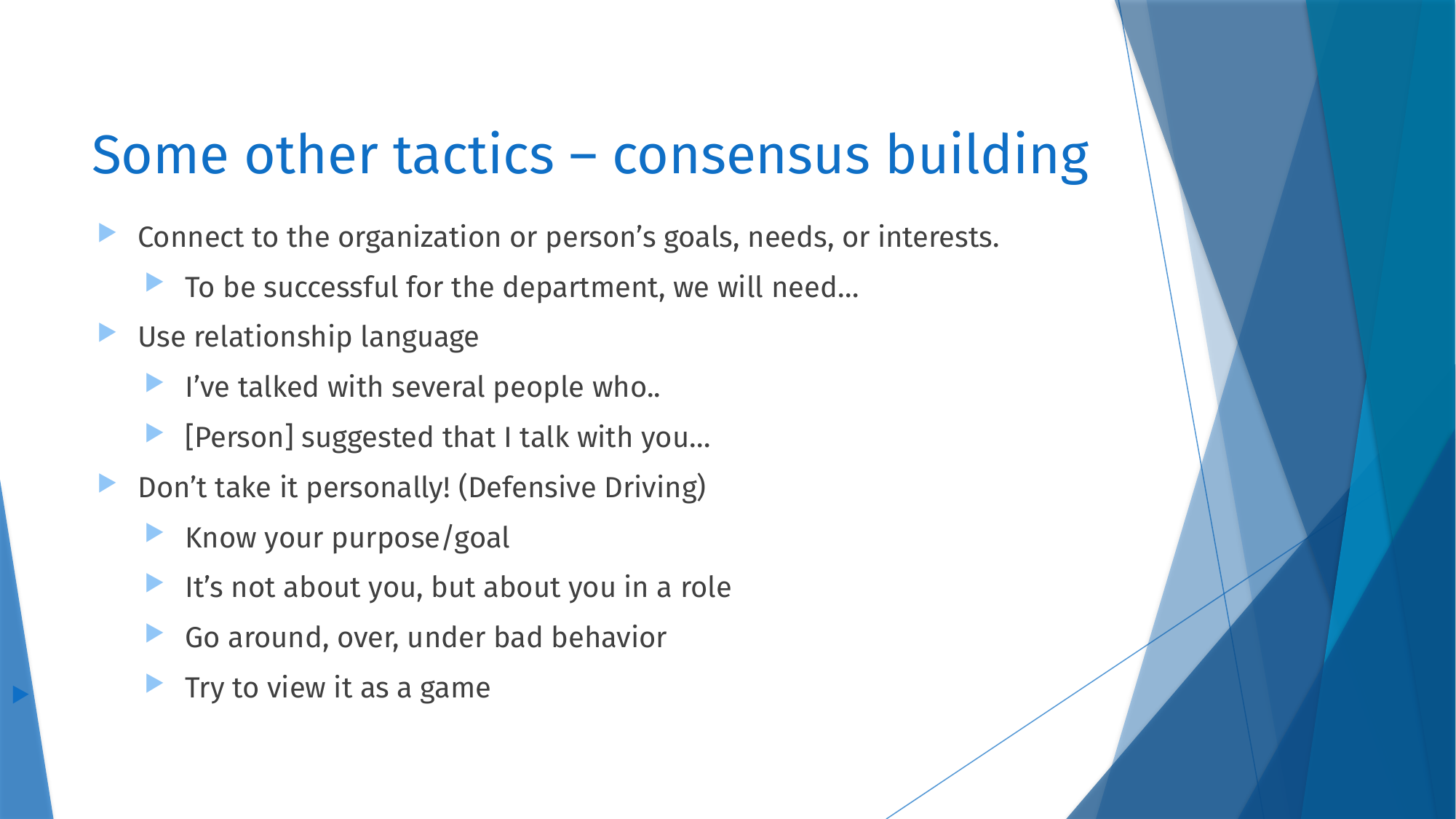

# Some other tactics – consensus building
Connect to the organization or person’s goals, needs, or interests.
To be successful for the department, we will need…
Use relationship language
I’ve talked with several people who..
[Person] suggested that I talk with you…
Don’t take it personally! (Defensive Driving)
Know your purpose/goal
It’s not about you, but about you in a role
Go around, over, under bad behavior
Try to view it as a game